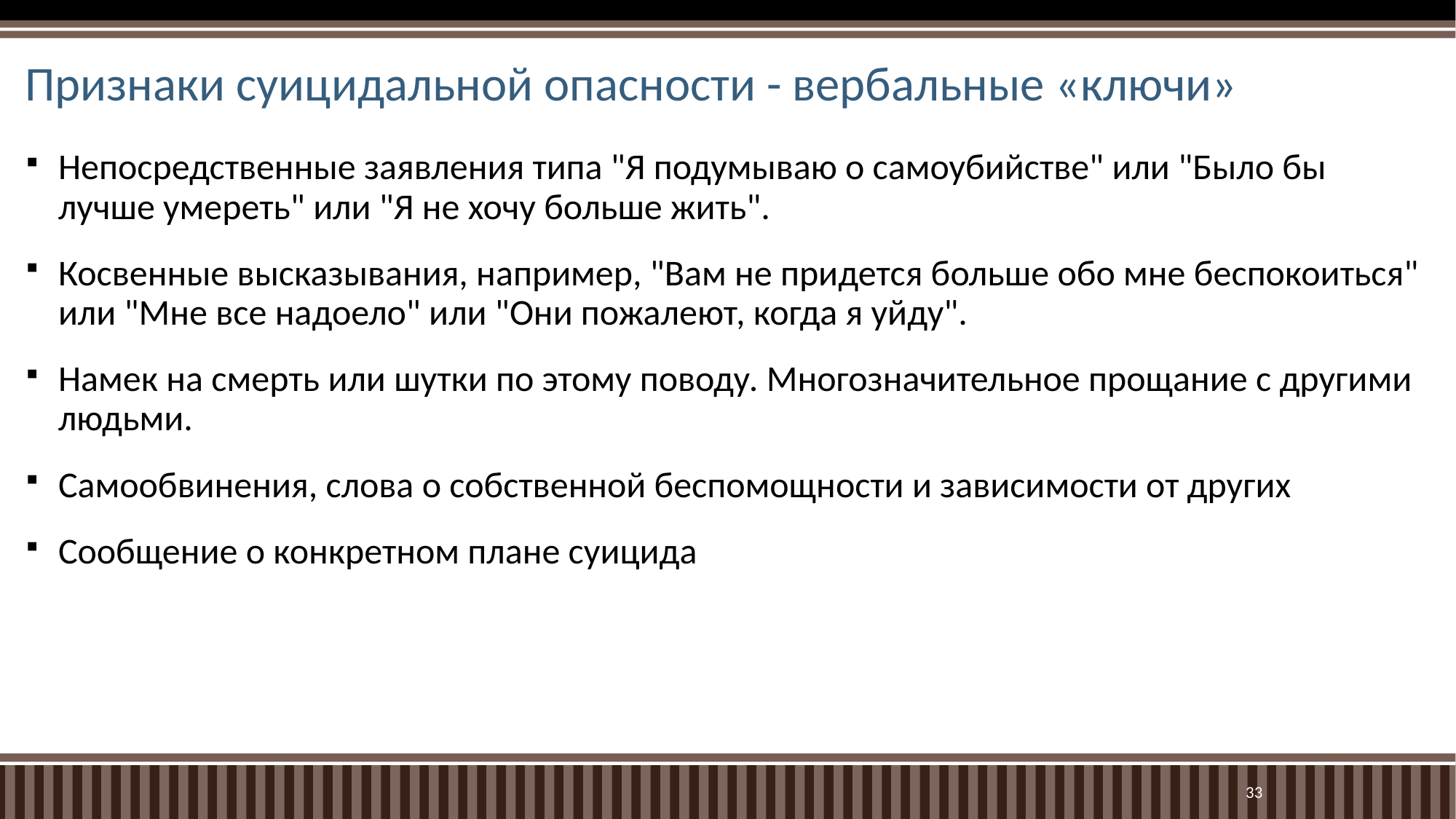

# Признаки суицидальной опасности - вербальные «ключи»
Непосредственные заявления типа "Я подумываю о самоубийстве" или "Было бы лучше умереть" или "Я не хочу больше жить".
Косвенные высказывания, например, "Вам не придется больше обо мне беспокоиться" или "Мне все надоело" или "Они пожалеют, когда я уйду".
Намек на смерть или шутки по этому поводу. Многозначительное прощание с другими людьми.
Самообвинения, слова о собственной беспомощности и зависимости от других
Сообщение о конкретном плане суицида
33